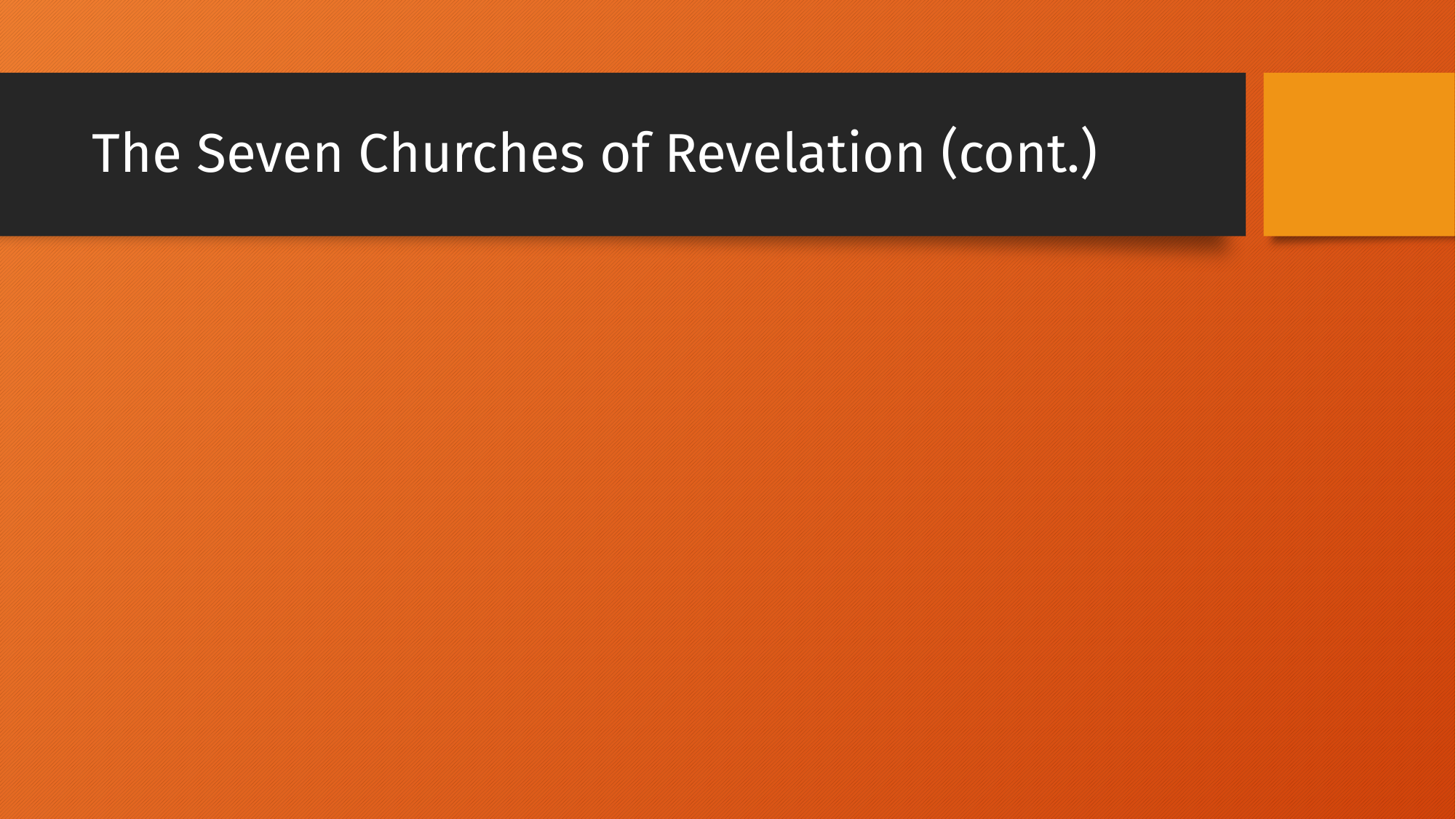

# The Seven Churches of Revelation (cont.)